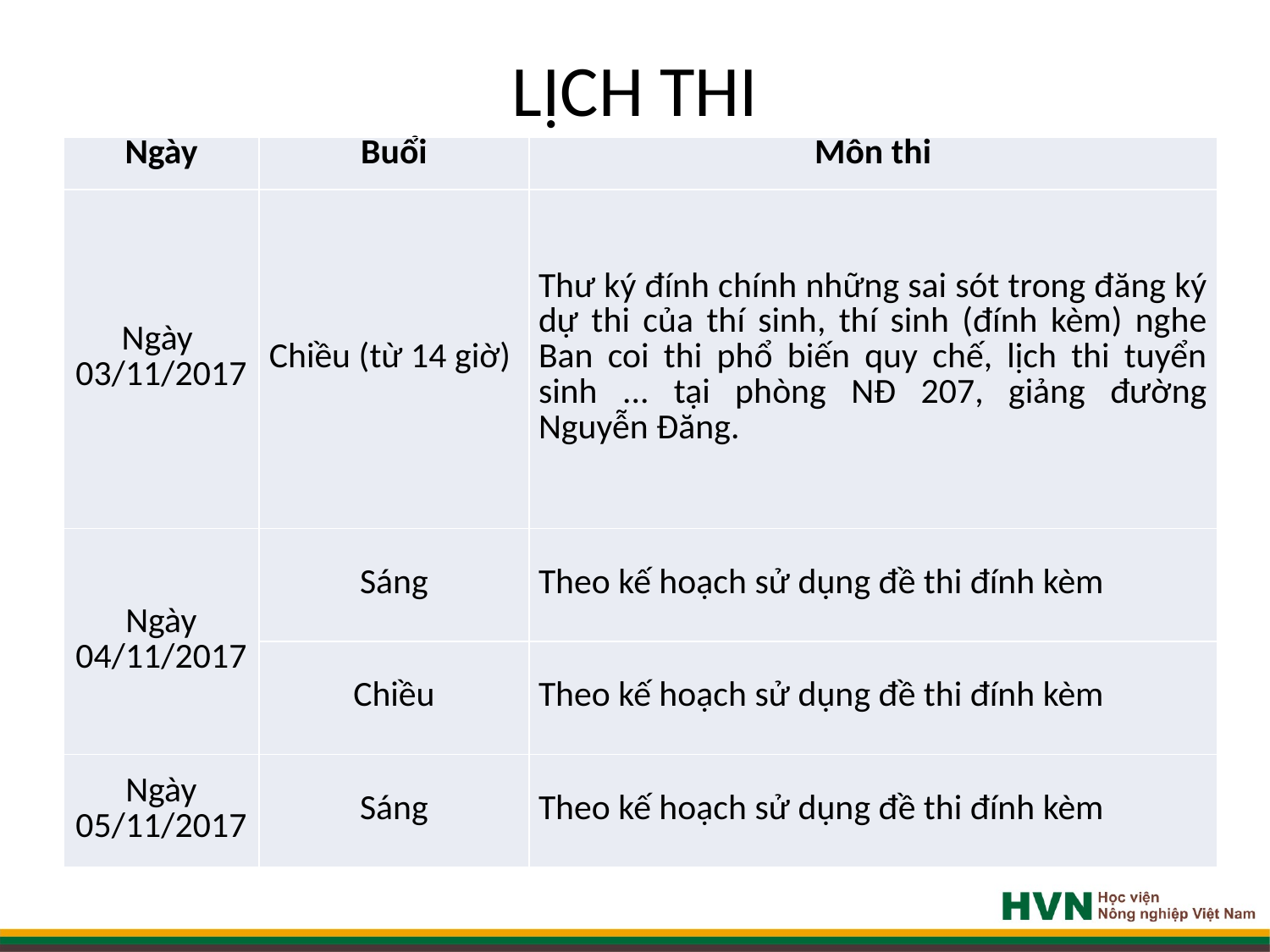

# LỊCH THI
| Ngày | Buổi | Môn thi |
| --- | --- | --- |
| Ngày 03/11/2017 | Chiều (từ 14 giờ) | Thư ký đính chính những sai sót trong đăng ký dự thi của thí sinh, thí sinh (đính kèm) nghe Ban coi thi phổ biến quy chế, lịch thi tuyển sinh ... tại phòng NĐ 207, giảng đường Nguyễn Đăng. |
| Ngày 04/11/2017 | Sáng | Theo kế hoạch sử dụng đề thi đính kèm |
|  | Chiều | Theo kế hoạch sử dụng đề thi đính kèm |
| Ngày 05/11/2017 | Sáng | Theo kế hoạch sử dụng đề thi đính kèm |